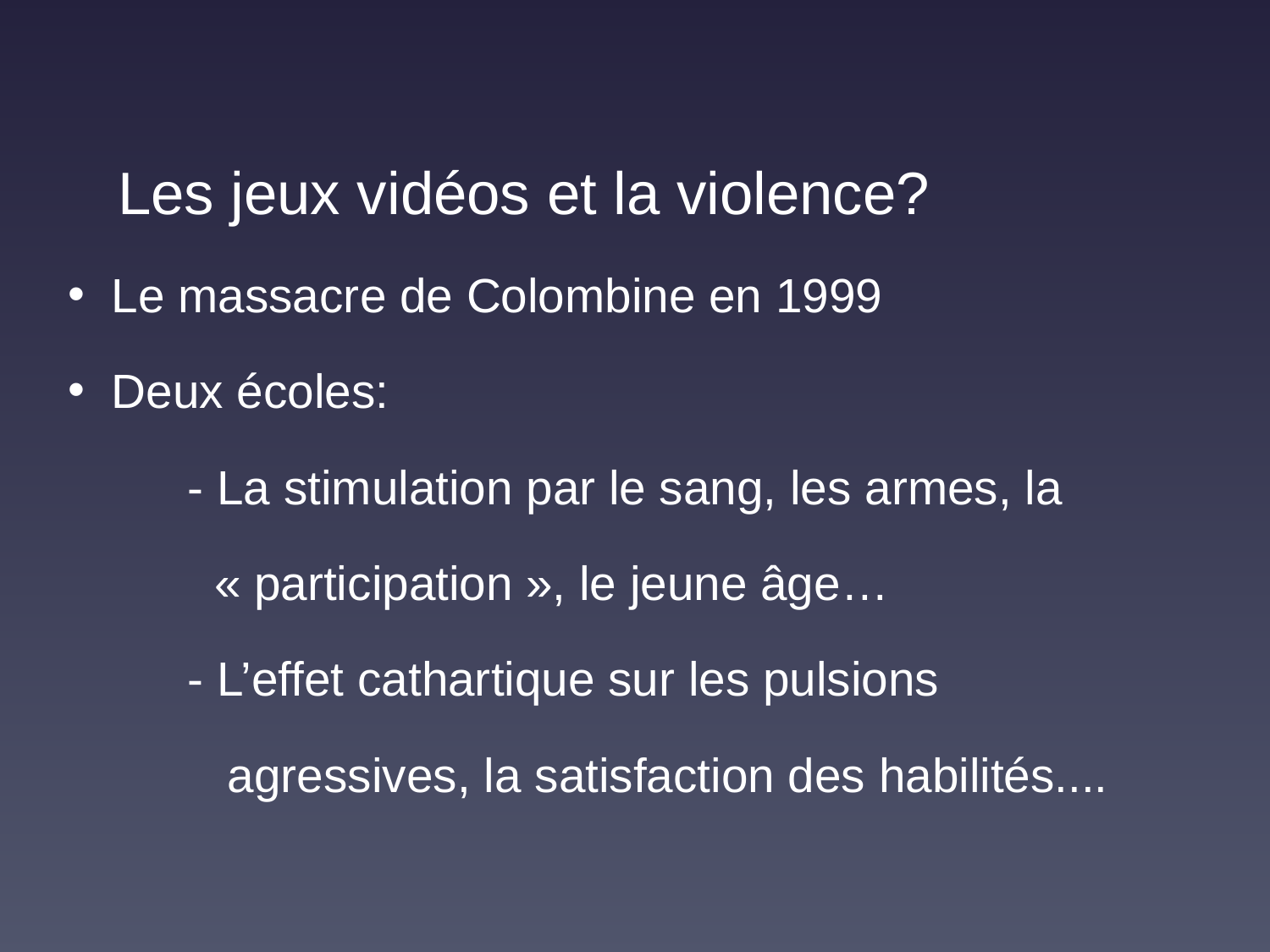

Les jeux vidéos et la violence?
Le massacre de Colombine en 1999
Deux écoles:
         - La stimulation par le sang, les armes, la
           « participation », le jeune âge…
         - L’effet cathartique sur les pulsions
            agressives, la satisfaction des habilités....